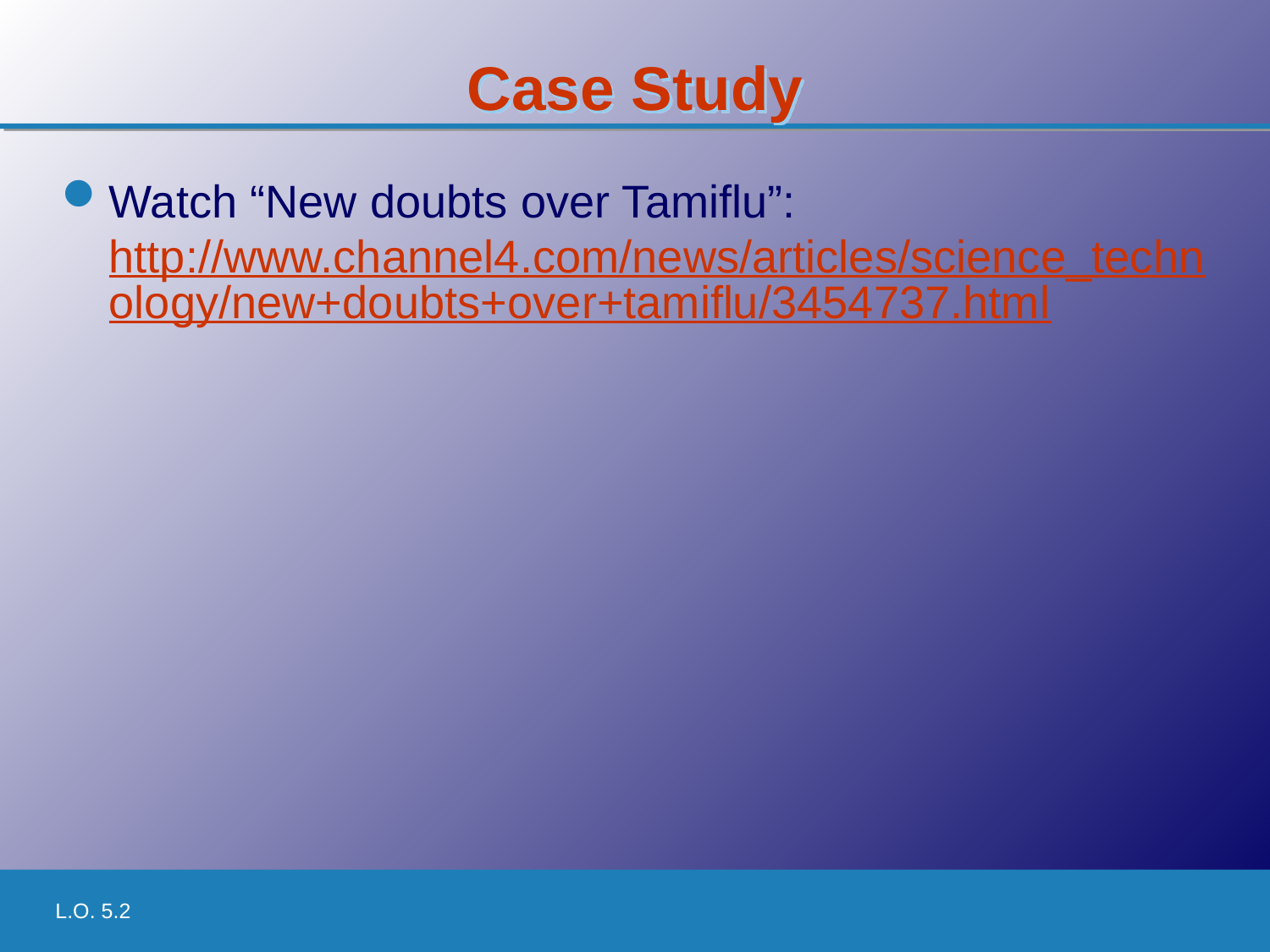

# Case Study
Watch “New doubts over Tamiflu”: http://www.channel4.com/news/articles/science_technology/new+doubts+over+tamiflu/3454737.html